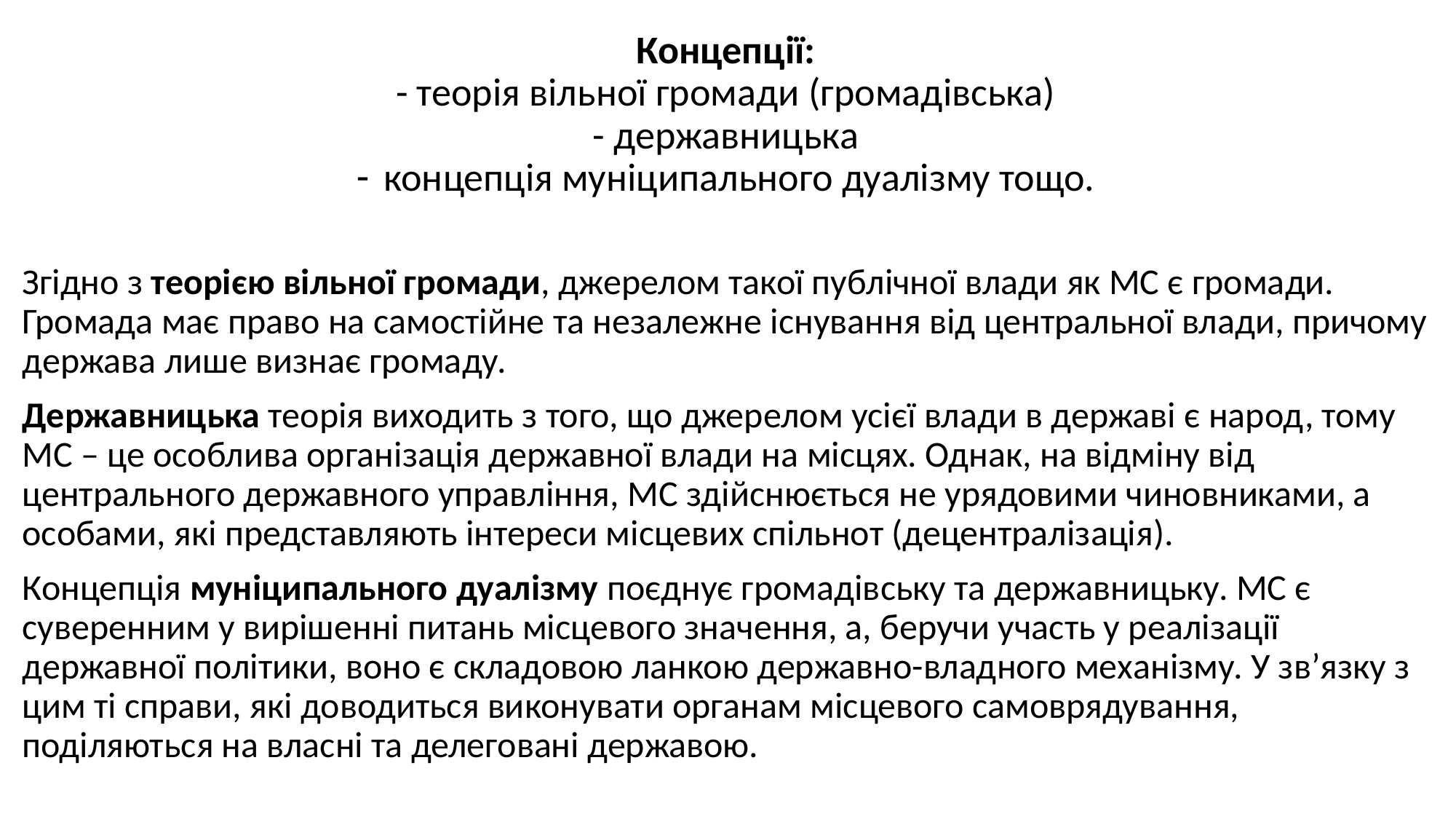

Концепції:
- теорія вільної громади (громадівська)
- державницька
концепція муніципального дуалізму тощо.

Згідно з теорією вільної громади, джерелом такої публічної влади як МС є громади. Громада має право на самостійне та незалежне існування від центральної влади, причому держава лише визнає громаду.
Державницька теорія виходить з того, що джерелом усієї влади в державі є народ, тому МС – це особлива організація державної влади на місцях. Однак, на відміну від центрального державного управління, МС здійснюється не урядовими чиновниками, а особами, які представляють інтереси місцевих спільнот (децентралізація).
Концепція муніципального дуалізму поєднує громадівську та державницьку. МС є суверенним у вирішенні питань місцевого значення, а, беручи участь у реалізації державної політики, воно є складовою ланкою державно-владного механізму. У зв’язку з цим ті справи, які доводиться виконувати органам місцевого самоврядування, поділяються на власні та делеговані державою.